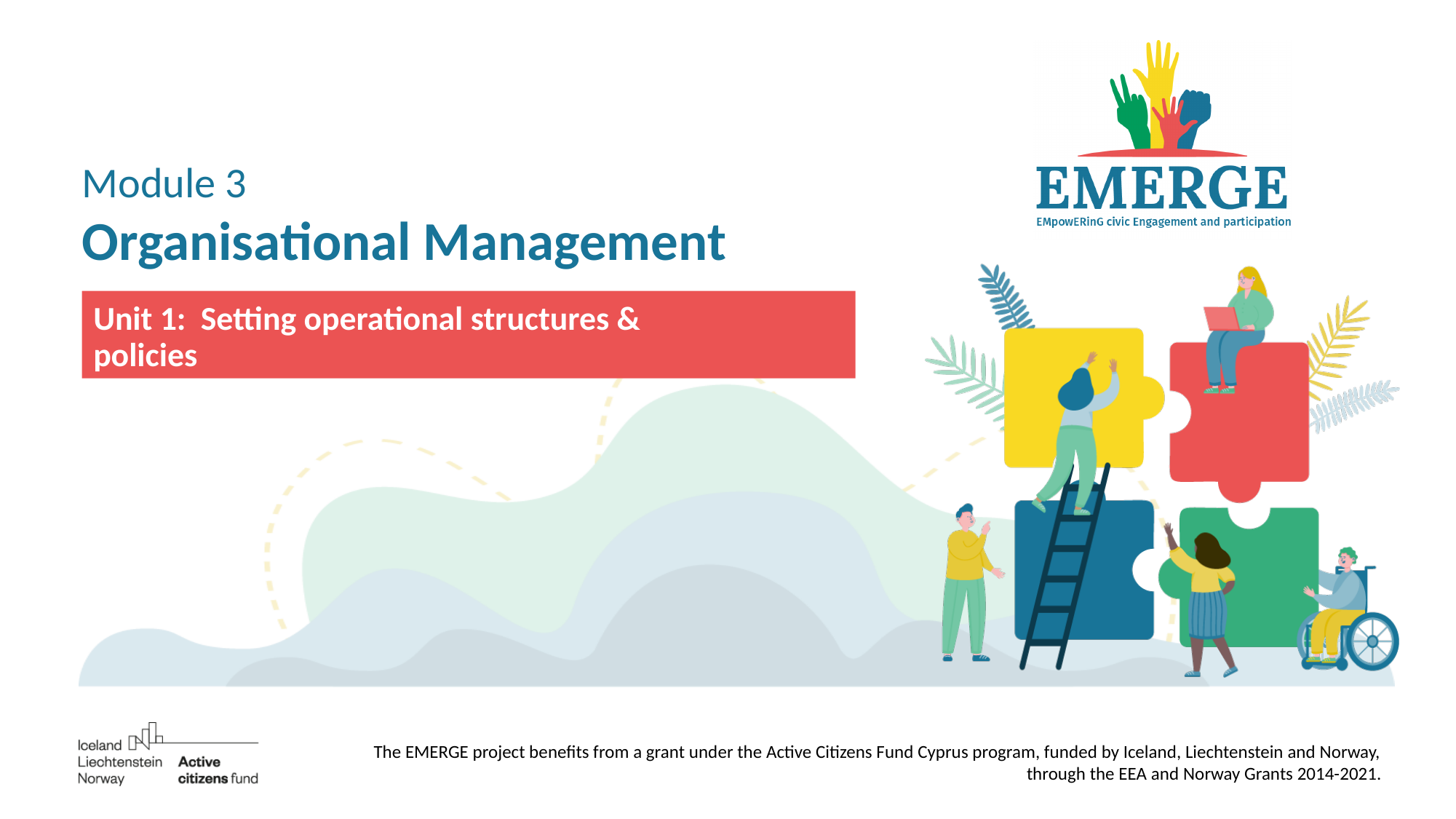

# Module 3 Organisational Management

Unit 1:  Setting operational structures & policies